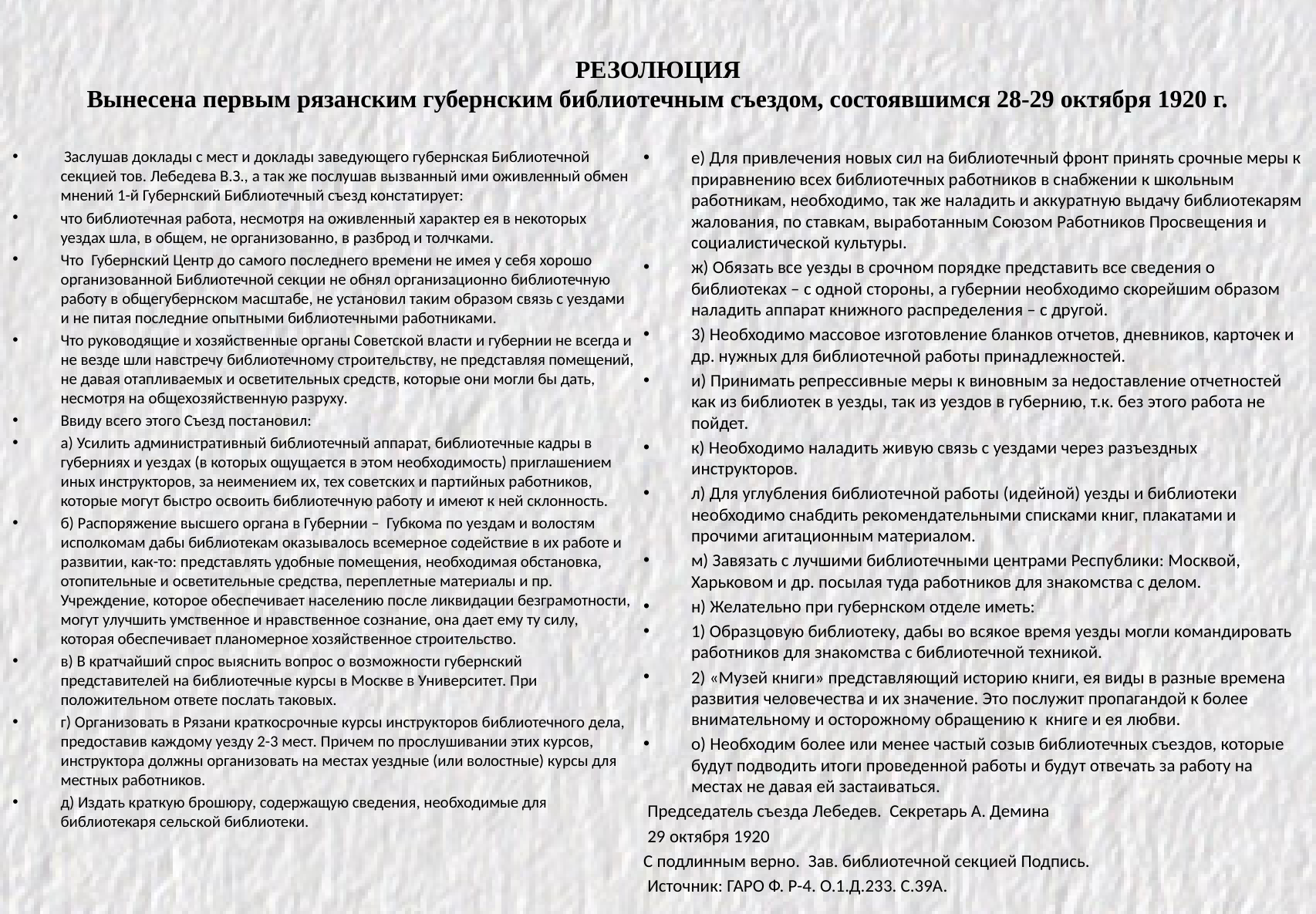

# РЕЗОЛЮЦИЯ Вынесена первым рязанским губернским библиотечным съездом, состоявшимся 28-29 октября 1920 г.
 Заслушав доклады с мест и доклады заведующего губернская Библиотечной секцией тов. Лебедева В.З., а так же послушав вызванный ими оживленный обмен мнений 1-й Губернский Библиотечный съезд констатирует:
что библиотечная работа, несмотря на оживленный характер ея в некоторых уездах шла, в общем, не организованно, в разброд и толчками.
Что  Губернский Центр до самого последнего времени не имея у себя хорошо организованной Библиотечной секции не обнял организационно библиотечную работу в общегубернском масштабе, не установил таким образом связь с уездами и не питая последние опытными библиотечными работниками.
Что руководящие и хозяйственные органы Советской власти и губернии не всегда и не везде шли навстречу библиотечному строительству, не представляя помещений, не давая отапливаемых и осветительных средств, которые они могли бы дать, несмотря на общехозяйственную разруху.
Ввиду всего этого Съезд постановил:
а) Усилить административный библиотечный аппарат, библиотечные кадры в губерниях и уездах (в которых ощущается в этом необходимость) приглашением иных инструкторов, за неимением их, тех советских и партийных работников, которые могут быстро освоить библиотечную работу и имеют к ней склонность.
б) Распоряжение высшего органа в Губернии –  Губкома по уездам и волостям исполкомам дабы библиотекам оказывалось всемерное содействие в их работе и развитии, как-то: представлять удобные помещения, необходимая обстановка, отопительные и осветительные средства, переплетные материалы и пр. Учреждение, которое обеспечивает населению после ликвидации безграмотности, могут улучшить умственное и нравственное сознание, она дает ему ту силу, которая обеспечивает планомерное хозяйственное строительство.
в) В кратчайший спрос выяснить вопрос о возможности губернский   представителей на библиотечные курсы в Москве в Университет. При положительном ответе послать таковых.
г) Организовать в Рязани краткосрочные курсы инструкторов библиотечного дела, предоставив каждому уезду 2-3 мест. Причем по прослушивании этих курсов, инструктора должны организовать на местах уездные (или волостные) курсы для местных работников.
д) Издать краткую брошюру, содержащую сведения, необходимые для библиотекаря сельской библиотеки.
е) Для привлечения новых сил на библиотечный фронт принять срочные меры к приравнению всех библиотечных работников в снабжении к школьным работникам, необходимо, так же наладить и аккуратную выдачу библиотекарям жалования, по ставкам, выработанным Союзом Работников Просвещения и социалистической культуры.
ж) Обязать все уезды в срочном порядке представить все сведения о библиотеках – с одной стороны, а губернии необходимо скорейшим образом наладить аппарат книжного распределения – с другой.
3) Необходимо массовое изготовление бланков отчетов, дневников, карточек и др. нужных для библиотечной работы принадлежностей.
и) Принимать репрессивные меры к виновным за недоставление отчетностей как из библиотек в уезды, так из уездов в губернию, т.к. без этого работа не пойдет.
к) Необходимо наладить живую связь с уездами через разъездных инструкторов.
л) Для углубления библиотечной работы (идейной) уезды и библиотеки необходимо снабдить рекомендательными списками книг, плакатами и прочими агитационным материалом.
м) Завязать с лучшими библиотечными центрами Республики: Москвой, Харьковом и др. посылая туда работников для знакомства с делом.
н) Желательно при губернском отделе иметь:
1) Образцовую библиотеку, дабы во всякое время уезды могли командировать работников для знакомства с библиотечной техникой.
2) «Музей книги» представляющий историю книги, ея виды в разные времена развития человечества и их значение. Это послужит пропагандой к более внимательному и осторожному обращению к  книге и ея любви.
о) Необходим более или менее частый созыв библиотечных съездов, которые будут подводить итоги проведенной работы и будут отвечать за работу на местах не давая ей застаиваться.
 Председатель съезда Лебедев.  Секретарь А. Демина
 29 октября 1920
С подлинным верно.  Зав. библиотечной секцией Подпись.
 Источник: ГАРО Ф. Р-4. О.1.Д.233. С.39А.